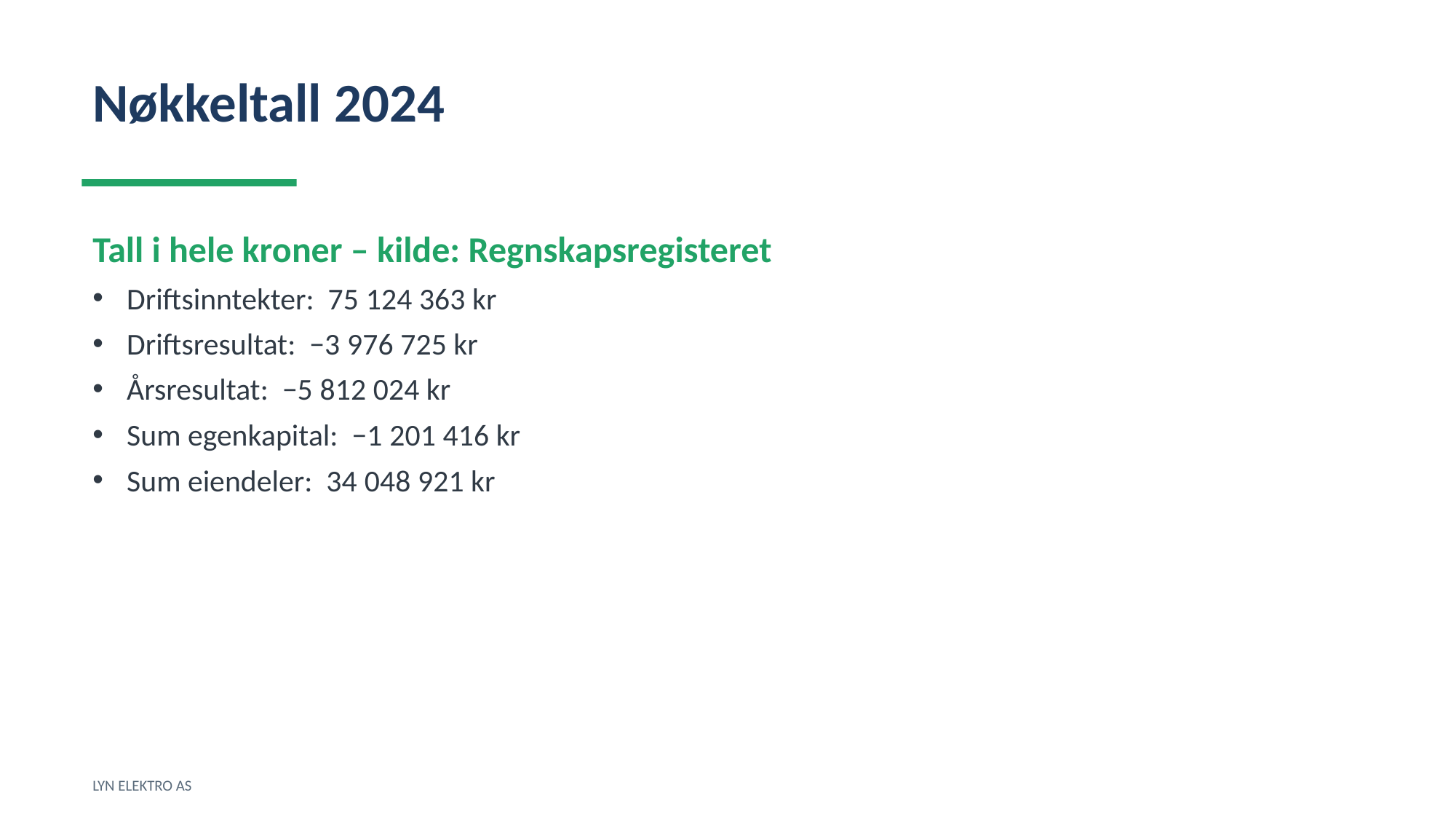

Nøkkeltall 2024

Tall i hele kroner – kilde: Regnskapsregisteret
Driftsinntekter:  75 124 363 kr
Driftsresultat:  −3 976 725 kr
Årsresultat:  −5 812 024 kr
Sum egenkapital:  −1 201 416 kr
Sum eiendeler:  34 048 921 kr
LYN ELEKTRO AS